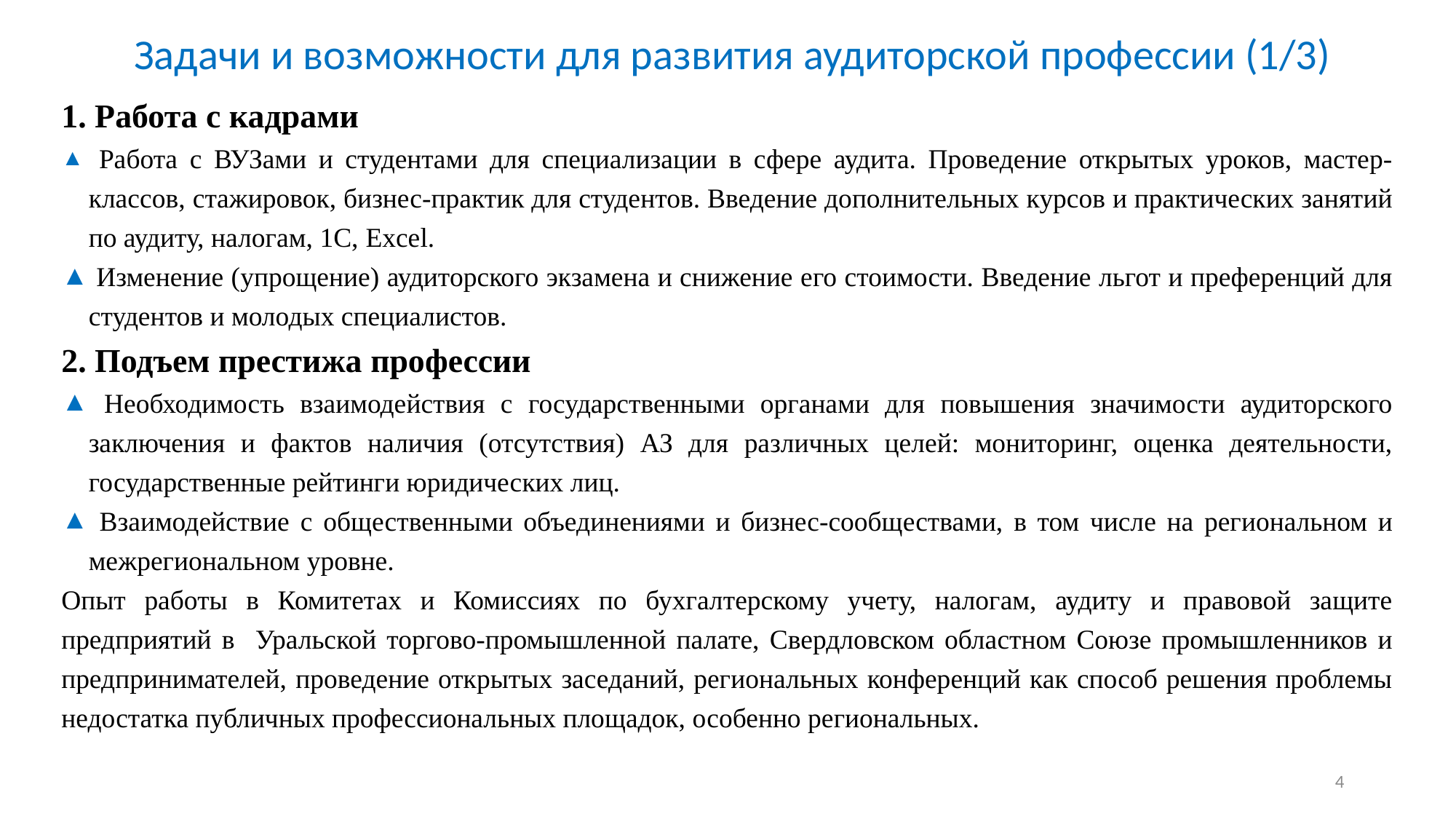

# Задачи и возможности для развития аудиторской профессии (1/3)
1. Работа с кадрами
 Работа с ВУЗами и студентами для специализации в сфере аудита. Проведение открытых уроков, мастер-классов, стажировок, бизнес-практик для студентов. Введение дополнительных курсов и практических занятий по аудиту, налогам, 1С, Excel.
 Изменение (упрощение) аудиторского экзамена и снижение его стоимости. Введение льгот и преференций для студентов и молодых специалистов.
2. Подъем престижа профессии
 Необходимость взаимодействия с государственными органами для повышения значимости аудиторского заключения и фактов наличия (отсутствия) АЗ для различных целей: мониторинг, оценка деятельности, государственные рейтинги юридических лиц.
 Взаимодействие c общественными объединениями и бизнес-сообществами, в том числе на региональном и межрегиональном уровне.
Опыт работы в Комитетах и Комиссиях по бухгалтерскому учету, налогам, аудиту и правовой защите предприятий в  Уральской торгово-промышленной палате, Свердловском областном Союзе промышленников и предпринимателей, проведение открытых заседаний, региональных конференций как способ решения проблемы недостатка публичных профессиональных площадок, особенно региональных.
4